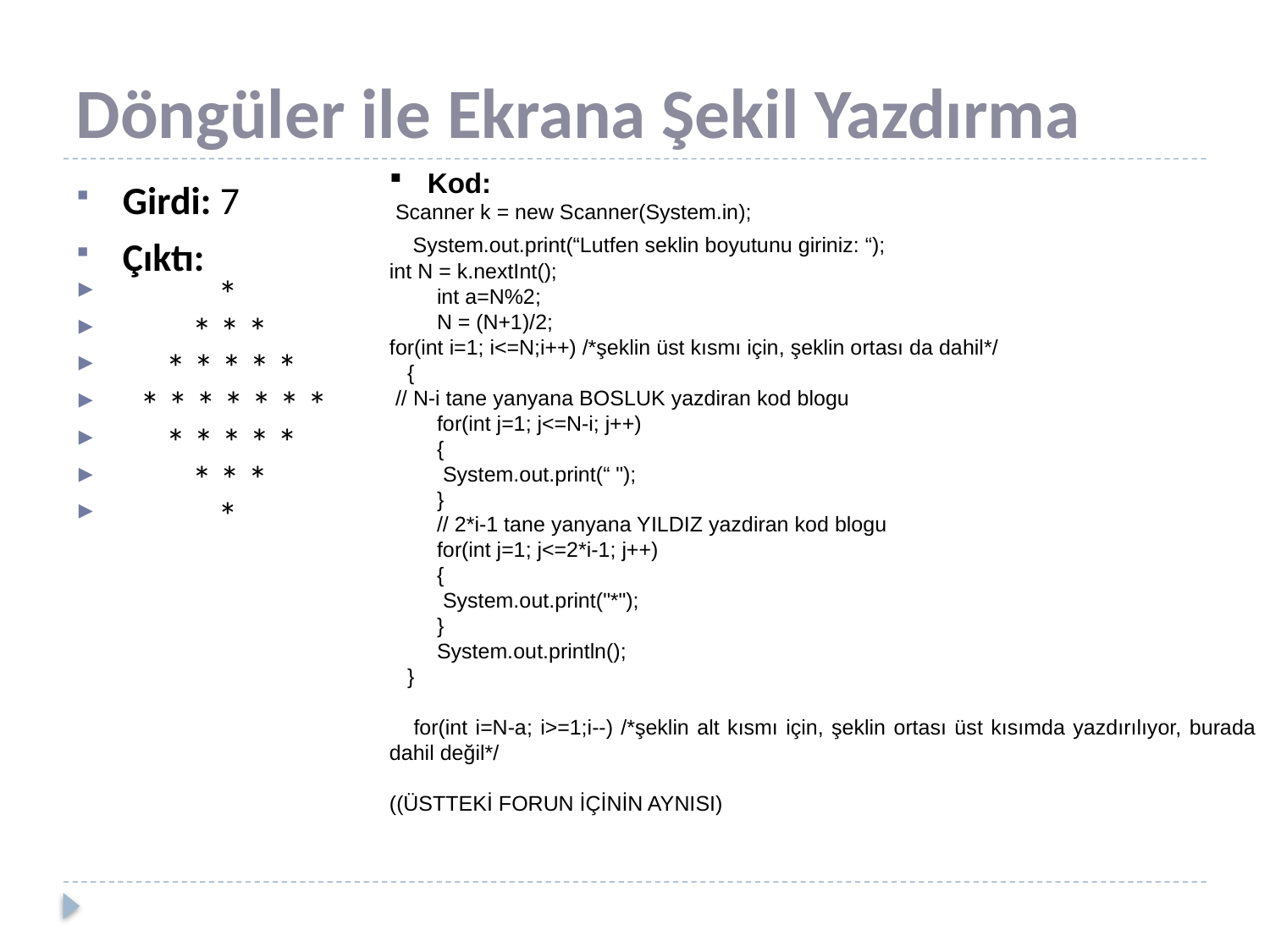

# Döngüler ile Ekrana Şekil Yazdırma
 Kod:
 Scanner k = new Scanner(System.in);
   System.out.print(“Lutfen seklin boyutunu giriniz: “);
int N = k.nextInt();
        int a=N%2;
        N = (N+1)/2;
for(int i=1; i<=N;i++) /*şeklin üst kısmı için, şeklin ortası da dahil*/
   {
 // N-i tane yanyana BOSLUK yazdiran kod blogu
        for(int j=1; j<=N-i; j++)
        {
         System.out.print(“ ");
        }
        // 2*i-1 tane yanyana YILDIZ yazdiran kod blogu
        for(int j=1; j<=2*i-1; j++)
        {
         System.out.print("*");
        }
        System.out.println();
   }

   for(int i=N-a; i>=1;i--) /*şeklin alt kısmı için, şeklin ortası üst kısımda yazdırılıyor, burada dahil değil*/

((ÜSTTEKİ FORUN İÇİNİN AYNISI)
 Girdi: 7
 Çıktı:
            *
         * * *
      * * * * *
   * * * * * * *
      * * * * *
         * * *
            *